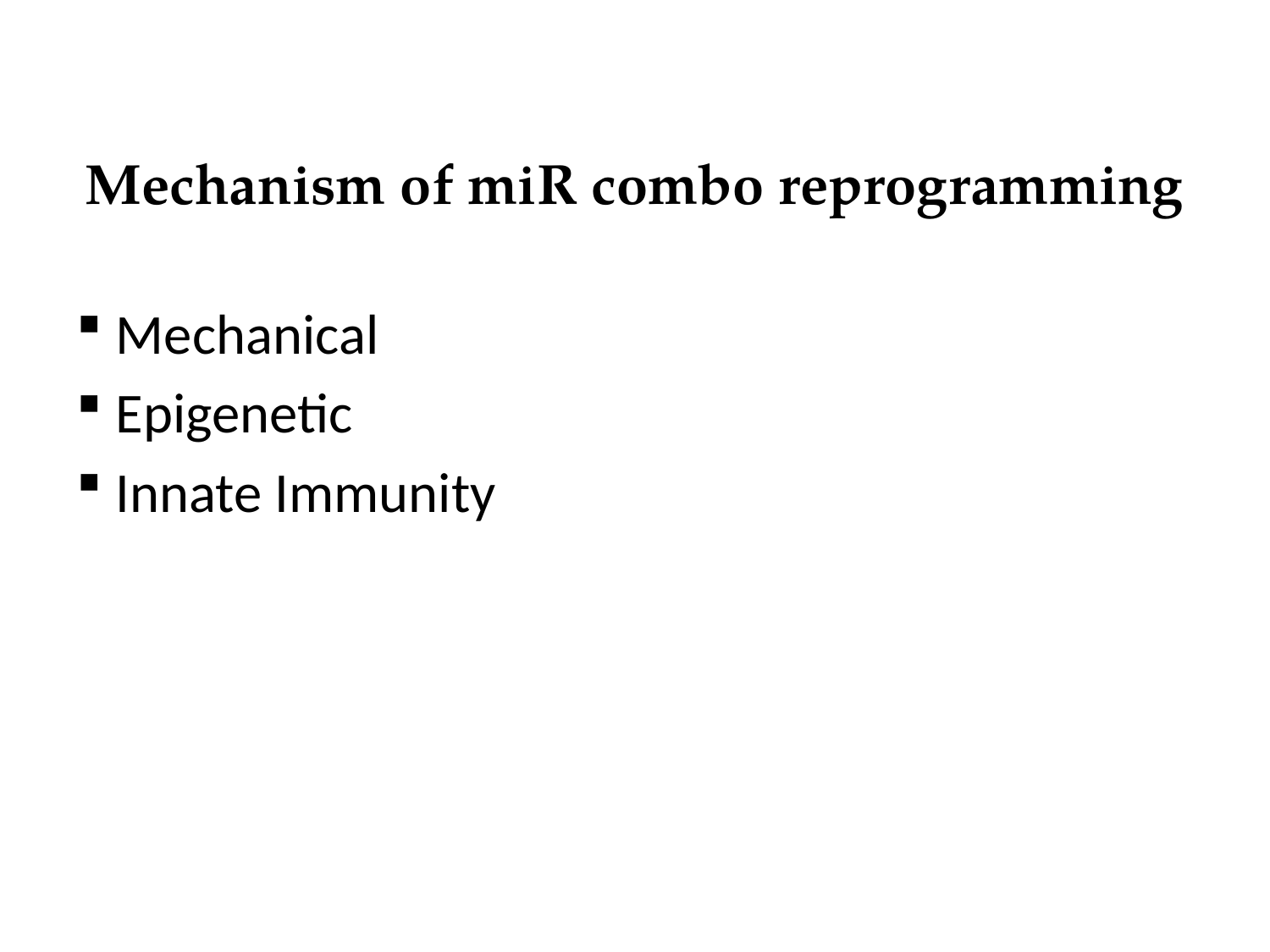

Mechanism of miR combo reprogramming

Mechanical
Epigenetic
Innate Immunity